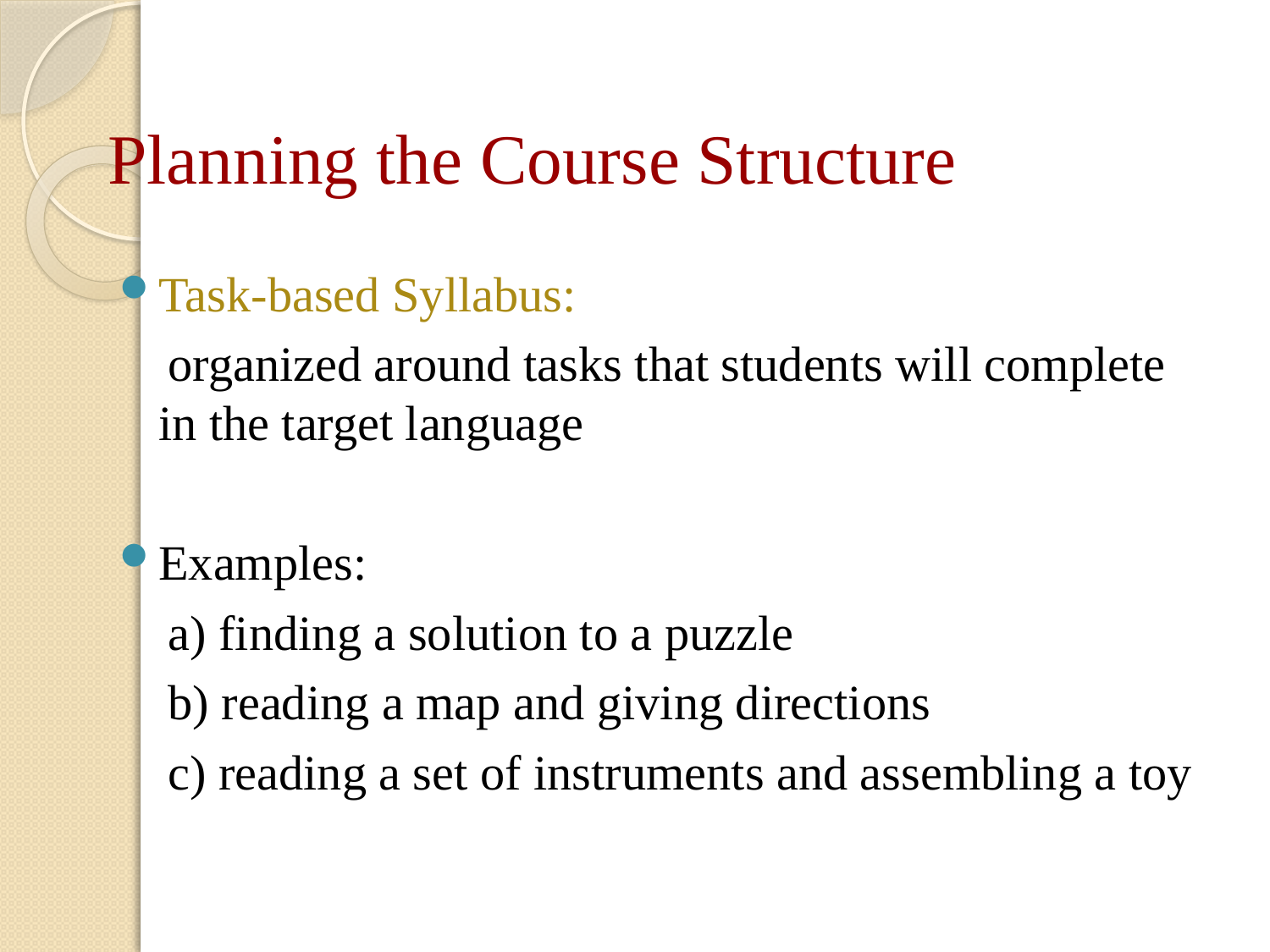

# Planning the Course Structure
Task-based Syllabus:
    organized around tasks that students will complete in the target language

Examples:
    a) finding a solution to a puzzle
    b) reading a map and giving directions
    c) reading a set of instruments and assembling a toy